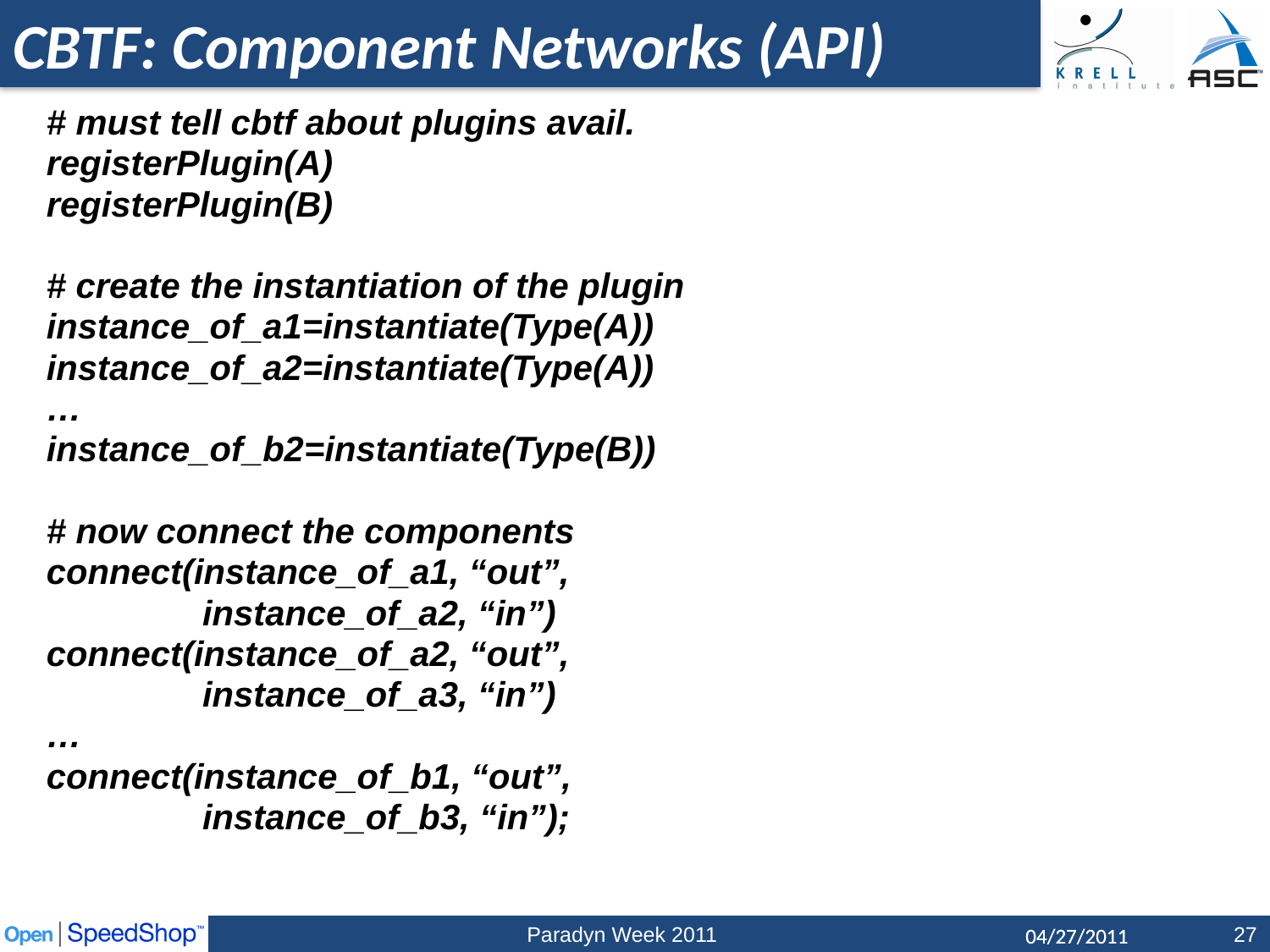

CBTF: Component Networks (API)
# must tell cbtf about plugins avail.
registerPlugin(A)
registerPlugin(B)

# create the instantiation of the plugin
instance_of_a1=instantiate(Type(A))
instance_of_a2=instantiate(Type(A))
…
instance_of_b2=instantiate(Type(B))

# now connect the components
connect(instance_of_a1, “out”,
                instance_of_a2, “in”)
connect(instance_of_a2, “out”,
                instance_of_a3, “in”)
…
connect(instance_of_b1, “out”,
                instance_of_b3, “in”);

Paradyn Week 2011
27